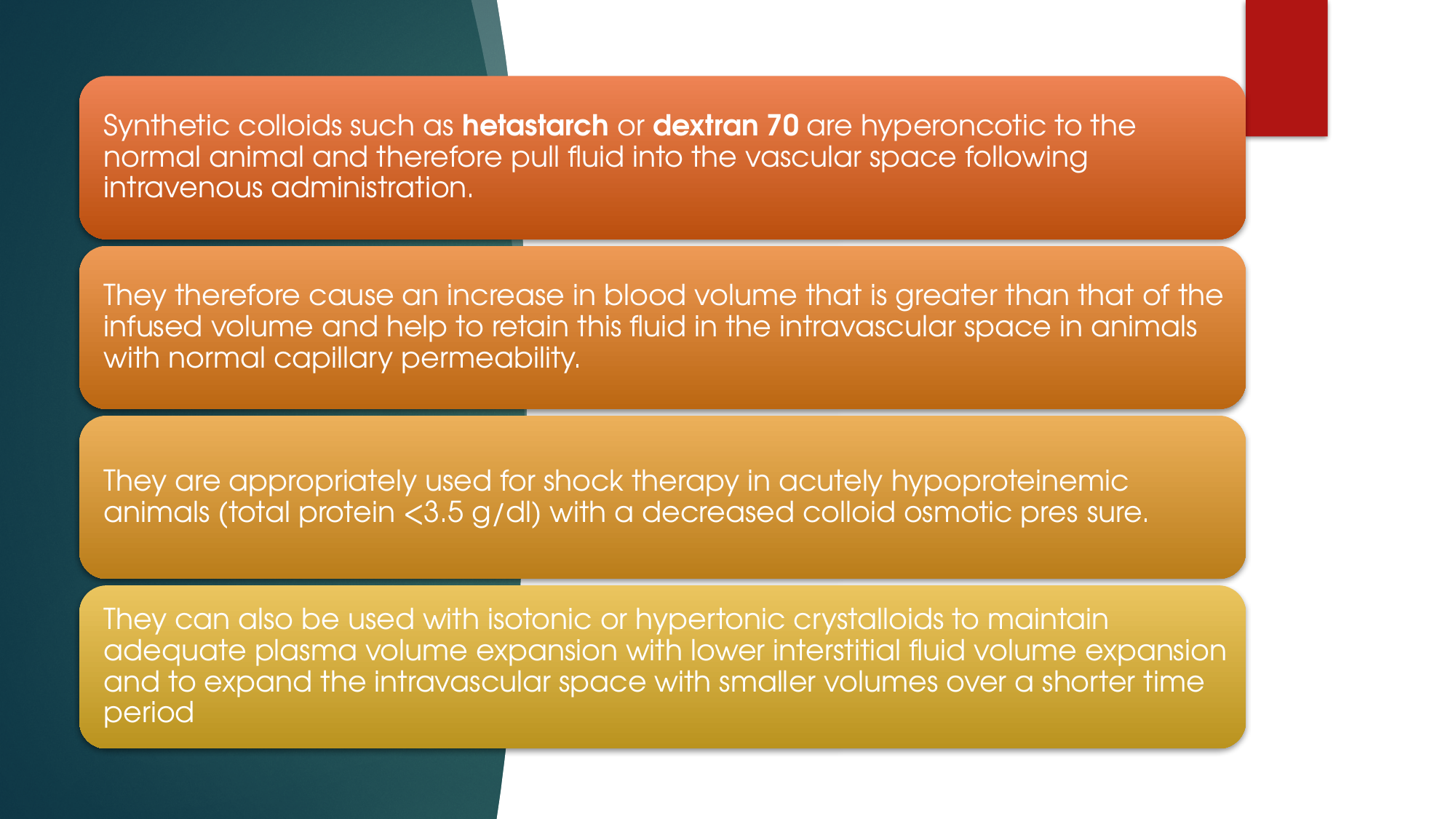

Synthetic colloids such as hetastarch or dextran 70 are hyperoncotic to the normal animal and therefore pull fluid into the vascular space following intravenous administra­tion.
They therefore cause an increase in blood volume that is greater than that of the infused volume and help to retain this fluid in the intravascular space in animals with normal capillary permeability.
They are appropriately used for shock therapy in acutely hypoproteinemic animals (total protein <3.5 g/dl) with a decreased colloid osmotic pres­ sure.
They can also be used with isotonic or hypertonic crystalloids to maintain adequate plasma volume expansion with lower interstitial fluid volume expansion and to expand the intravascular space with smaller volumes over a shorter time period